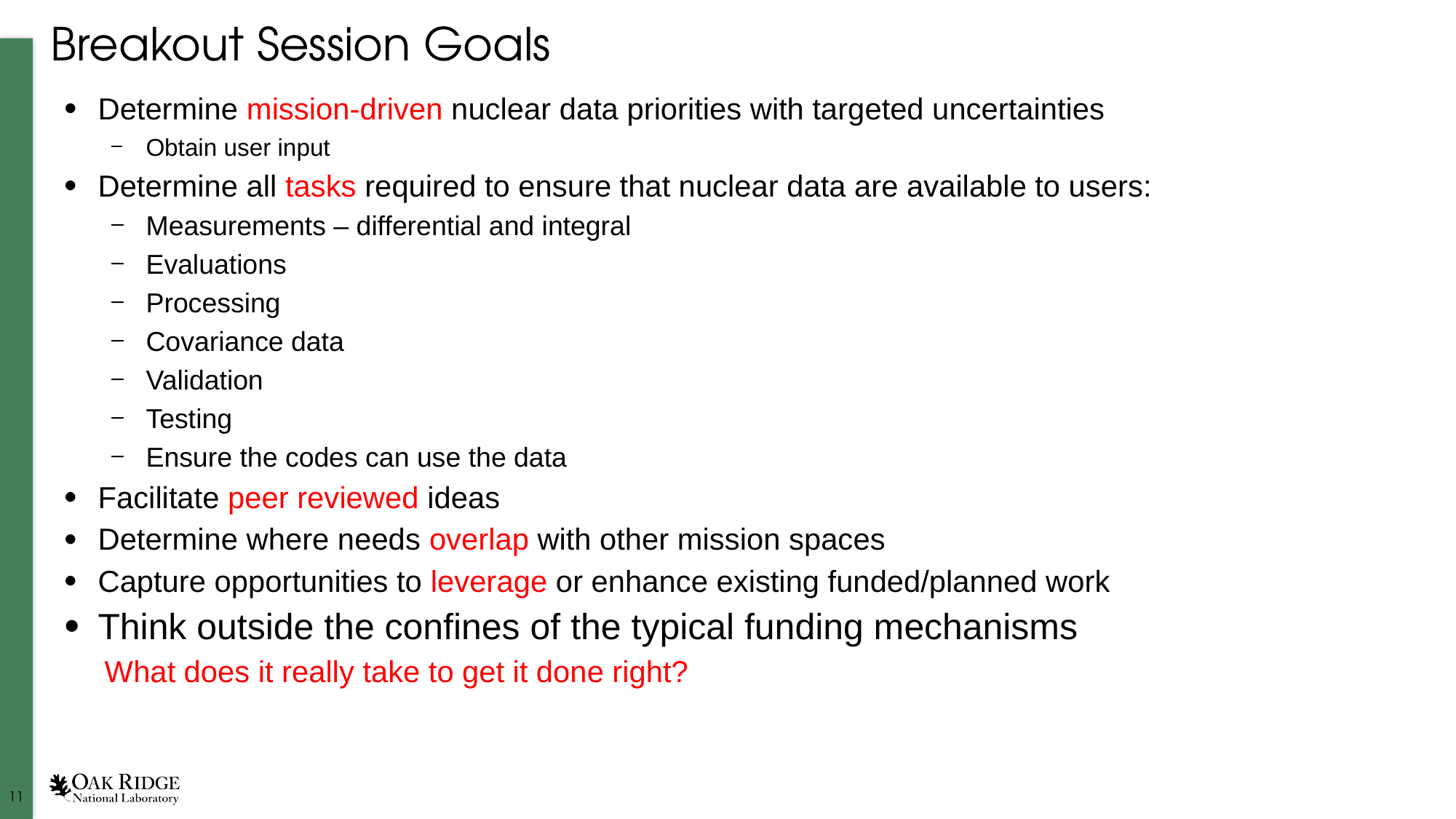

# Breakout Session Goals
Determine mission-driven nuclear data priorities with targeted uncertainties
Obtain user input
Determine all tasks required to ensure that nuclear data are available to users:
Measurements – differential and integral
Evaluations
Processing
Covariance data
Validation
Testing
Ensure the codes can use the data
Facilitate peer reviewed ideas
Determine where needs overlap with other mission spaces
Capture opportunities to leverage or enhance existing funded/planned work
Think outside the confines of the typical funding mechanisms
What does it really take to get it done right?